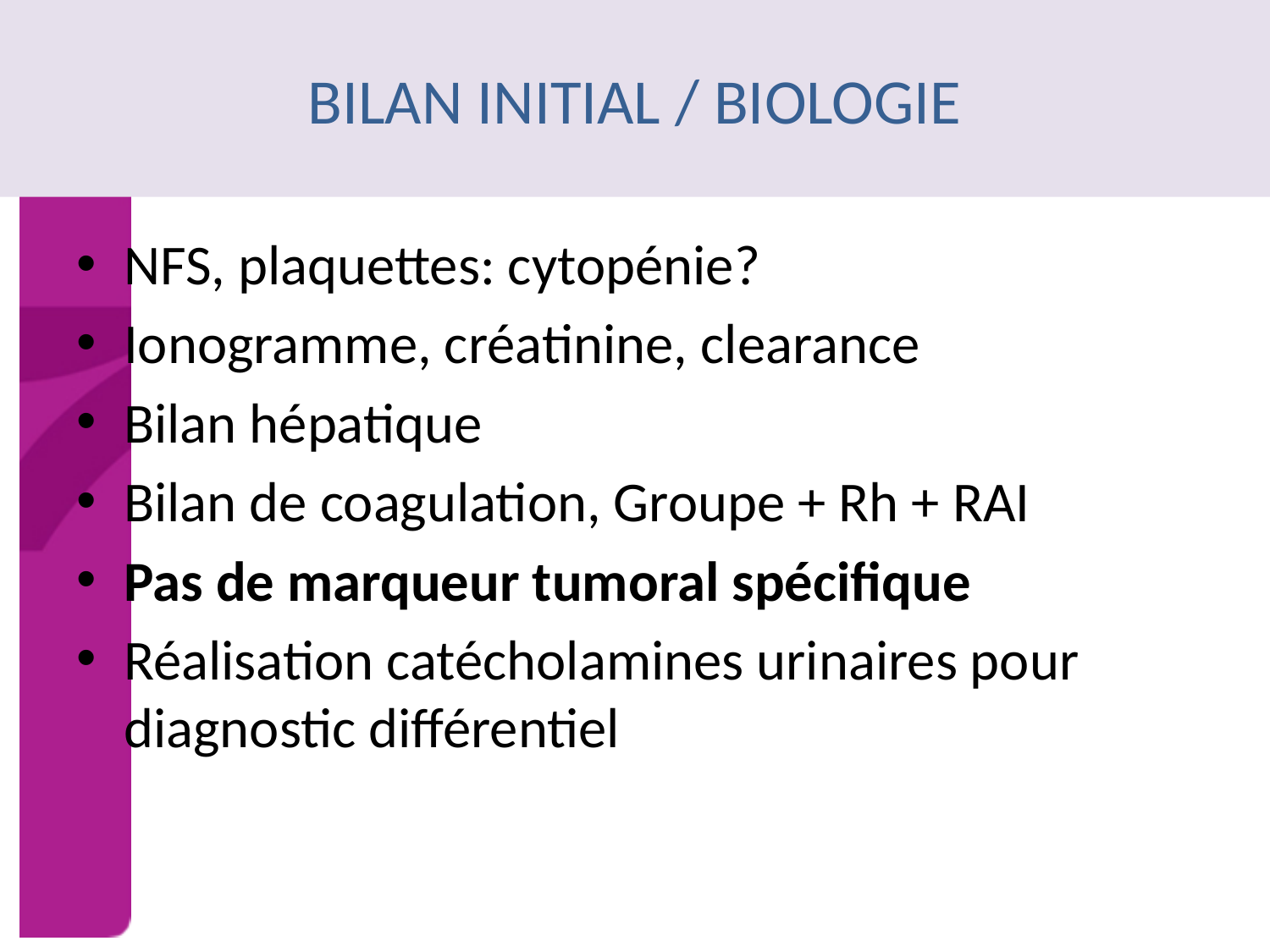

# BILAN INITIAL / BIOLOGIE
NFS, plaquettes: cytopénie?
Ionogramme, créatinine, clearance
Bilan hépatique
Bilan de coagulation, Groupe + Rh + RAI
Pas de marqueur tumoral spécifique
Réalisation catécholamines urinaires pour diagnostic différentiel